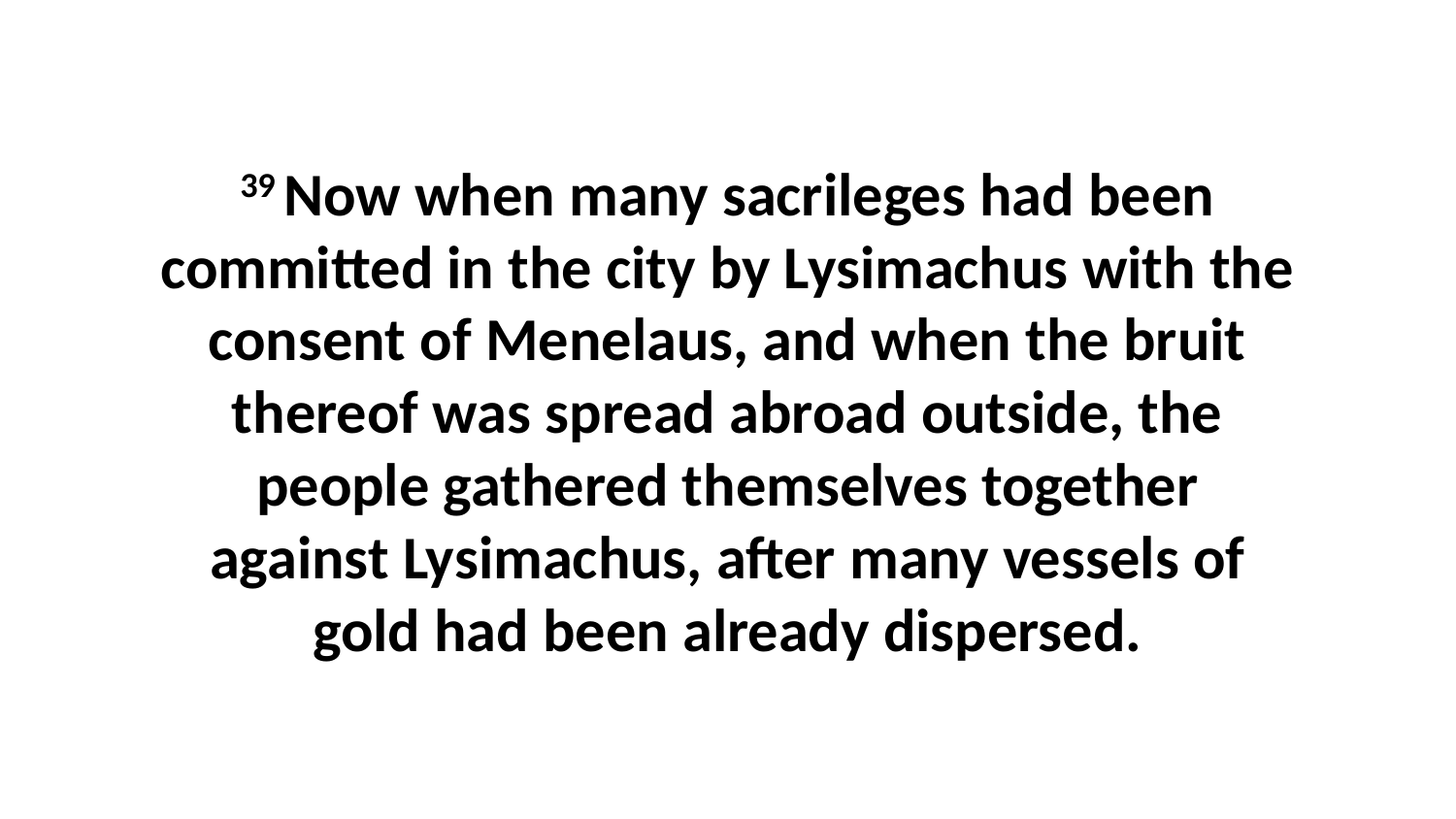

39 Now when many sacrileges had been committed in the city by Lysimachus with the consent of Menelaus, and when the bruit thereof was spread abroad outside, the people gathered themselves together against Lysimachus, after many vessels of gold had been already dispersed.